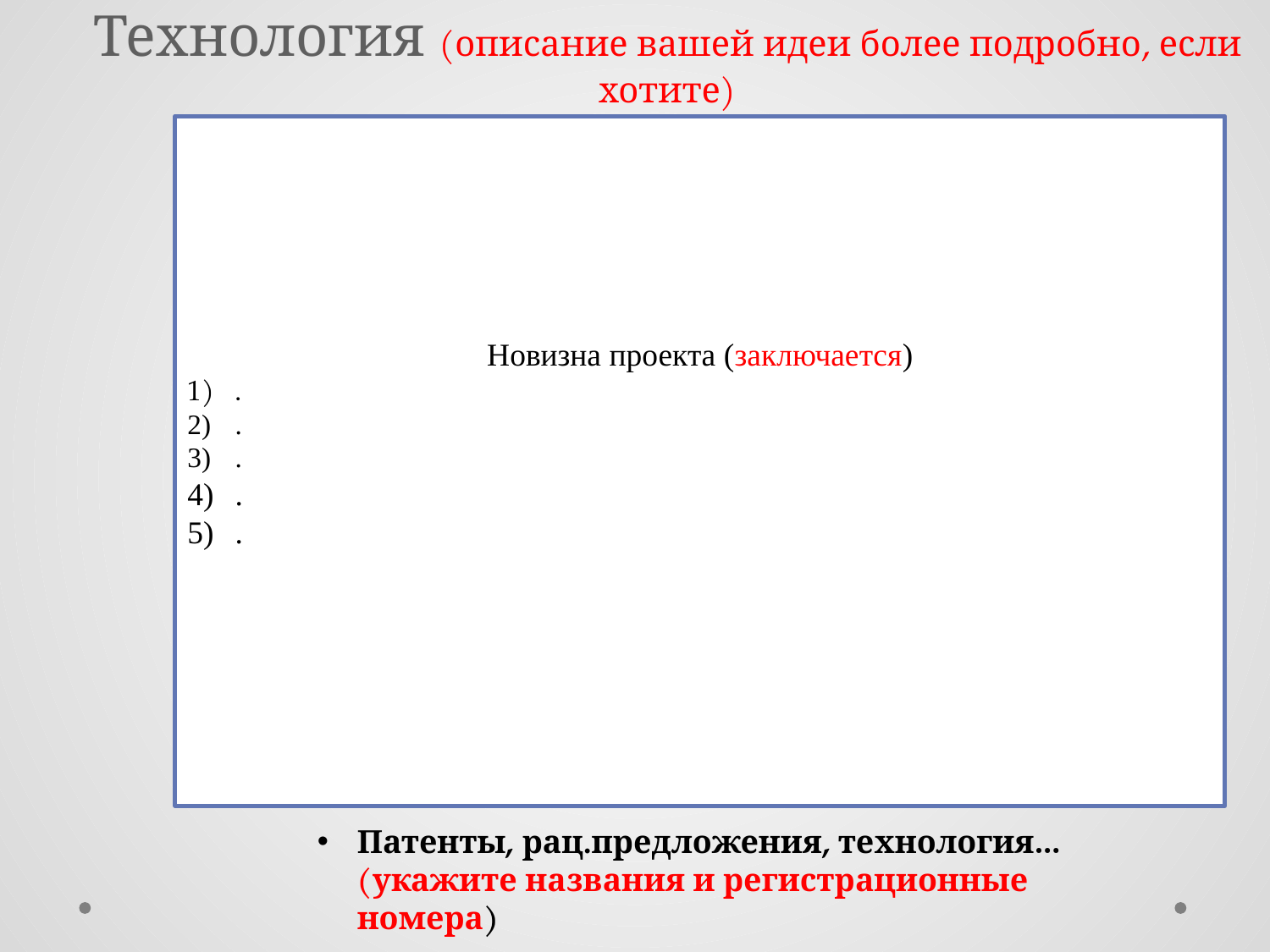

# Технология (описание вашей идеи более подробно, если хотите)

Новизна проекта (заключается)
.
.
.
.
.

Патенты, рац.предложения, технология… (укажите названия и регистрационные номера)